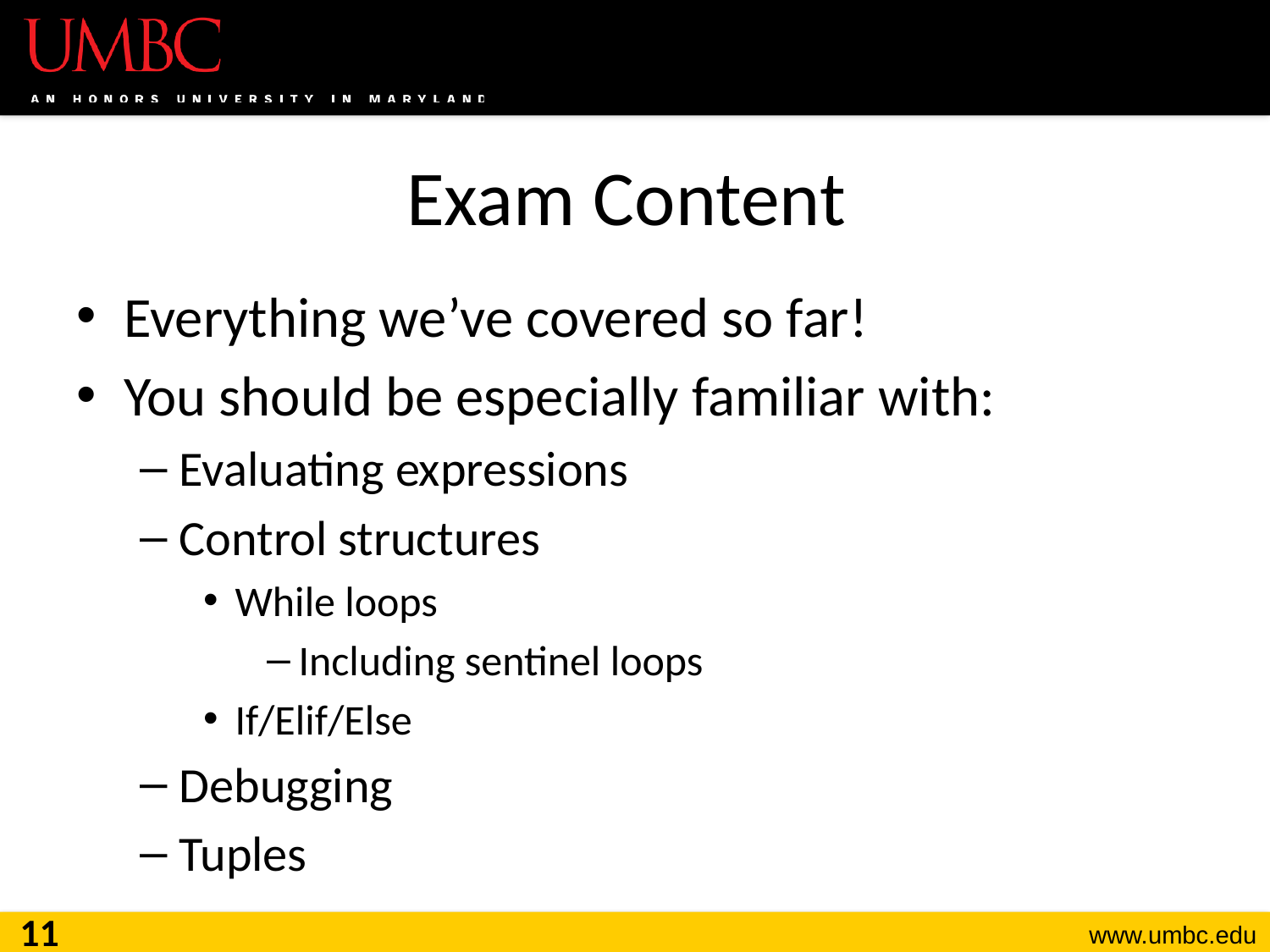

# Exam Content
Everything we’ve covered so far!
You should be especially familiar with:
Evaluating expressions
Control structures
While loops
Including sentinel loops
If/Elif/Else
Debugging
Tuples
11